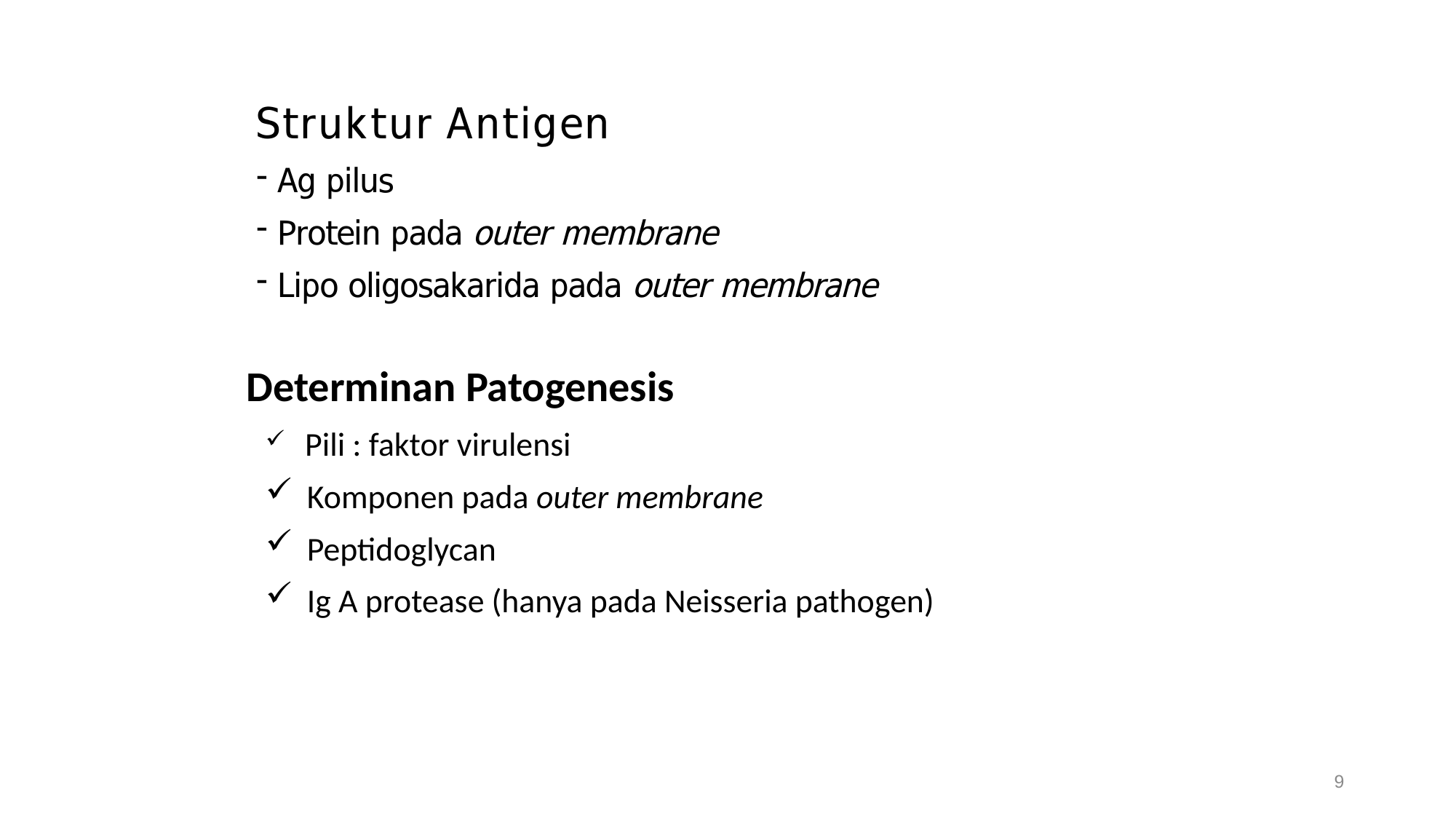

Struktur Antigen
 Ag pilus
 Protein pada outer membrane
 Lipo oligosakarida pada outer membrane

    Determinan Patogenesis
 Pili : faktor virulensi
 Komponen pada outer membrane
 Peptidoglycan
 Ig A protease (hanya pada Neisseria pathogen)
9